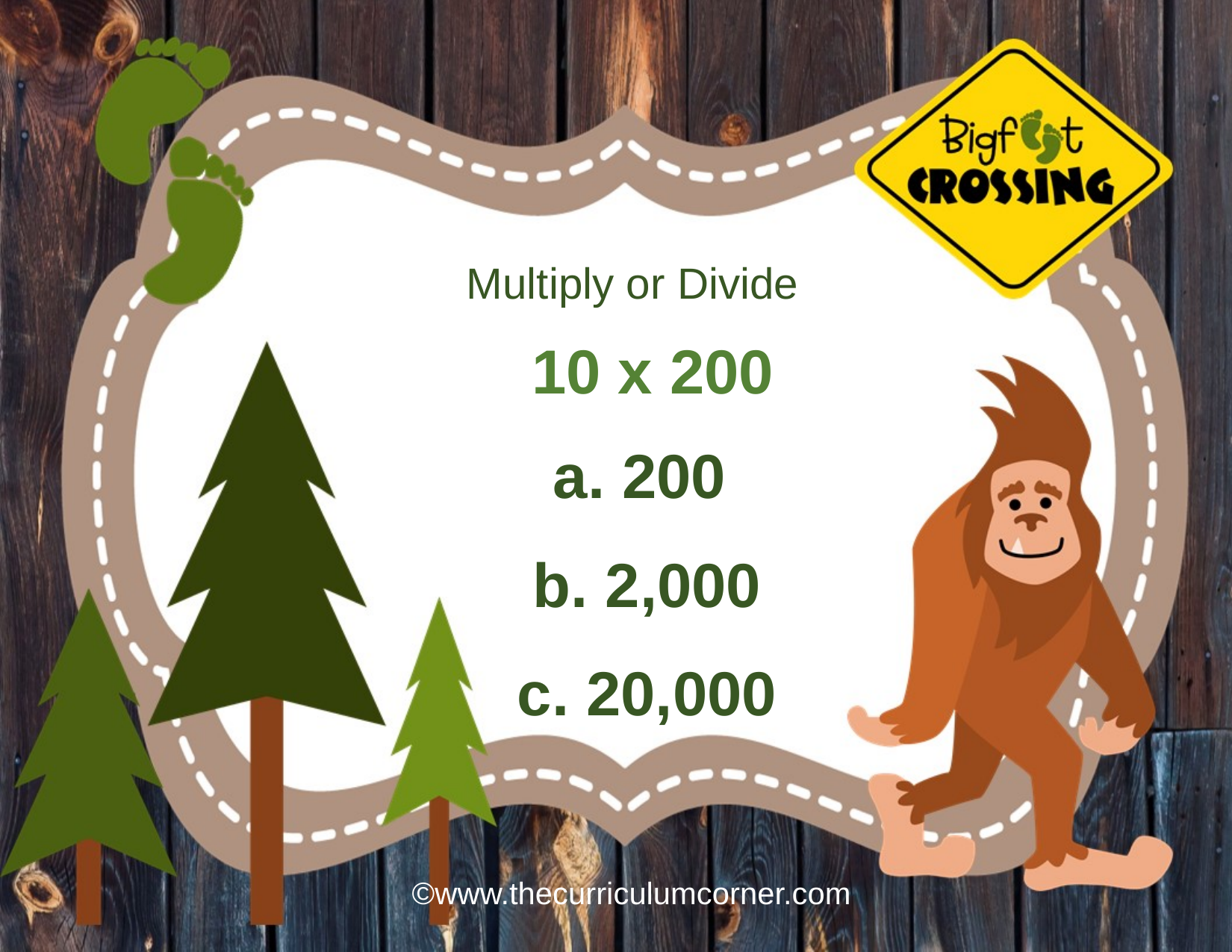

Multiply or Divide
10 x 200
a. 200
b. 2,000
c. 20,000
©www.thecurriculumcorner.com